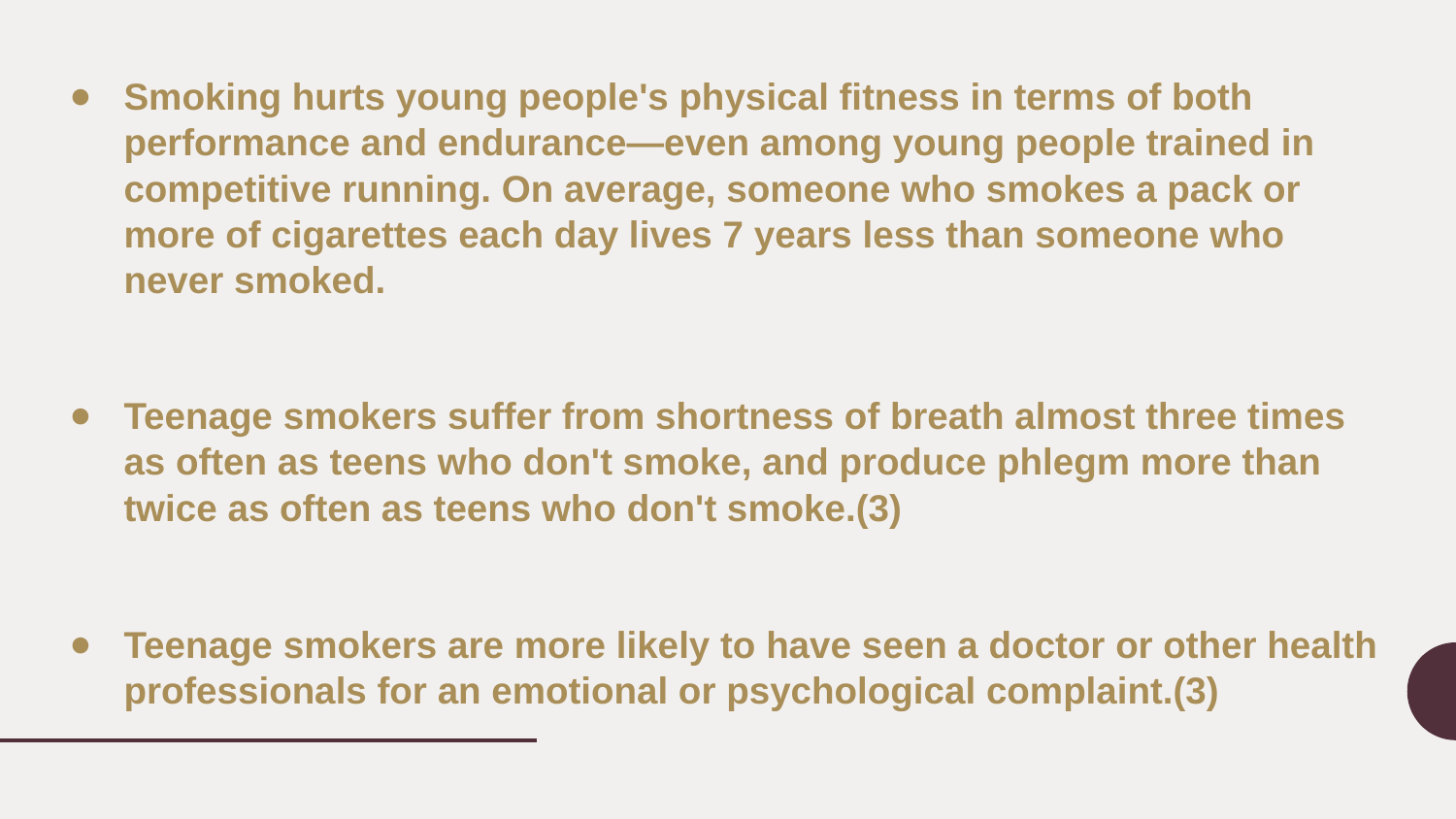

Smoking hurts young people's physical fitness in terms of both performance and endurance—even among young people trained in competitive running. On average, someone who smokes a pack or more of cigarettes each day lives 7 years less than someone who never smoked.

Teenage smokers suffer from shortness of breath almost three times as often as teens who don't smoke, and produce phlegm more than twice as often as teens who don't smoke.(3)

Teenage smokers are more likely to have seen a doctor or other health professionals for an emotional or psychological complaint.(3)